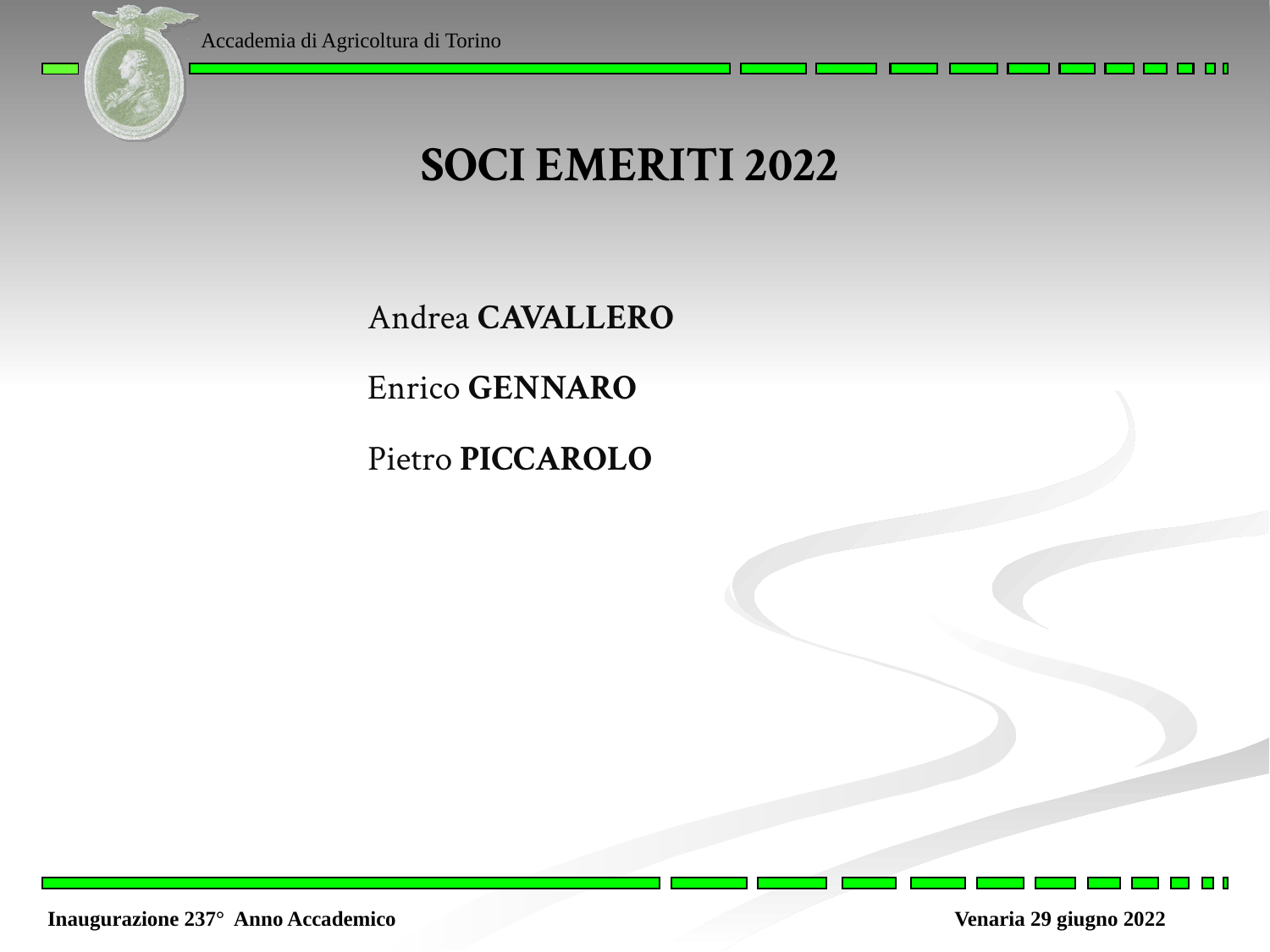

# SOCI EMERITI 2022
Andrea CAVALLERO
Enrico GENNARO
Pietro PICCAROLO